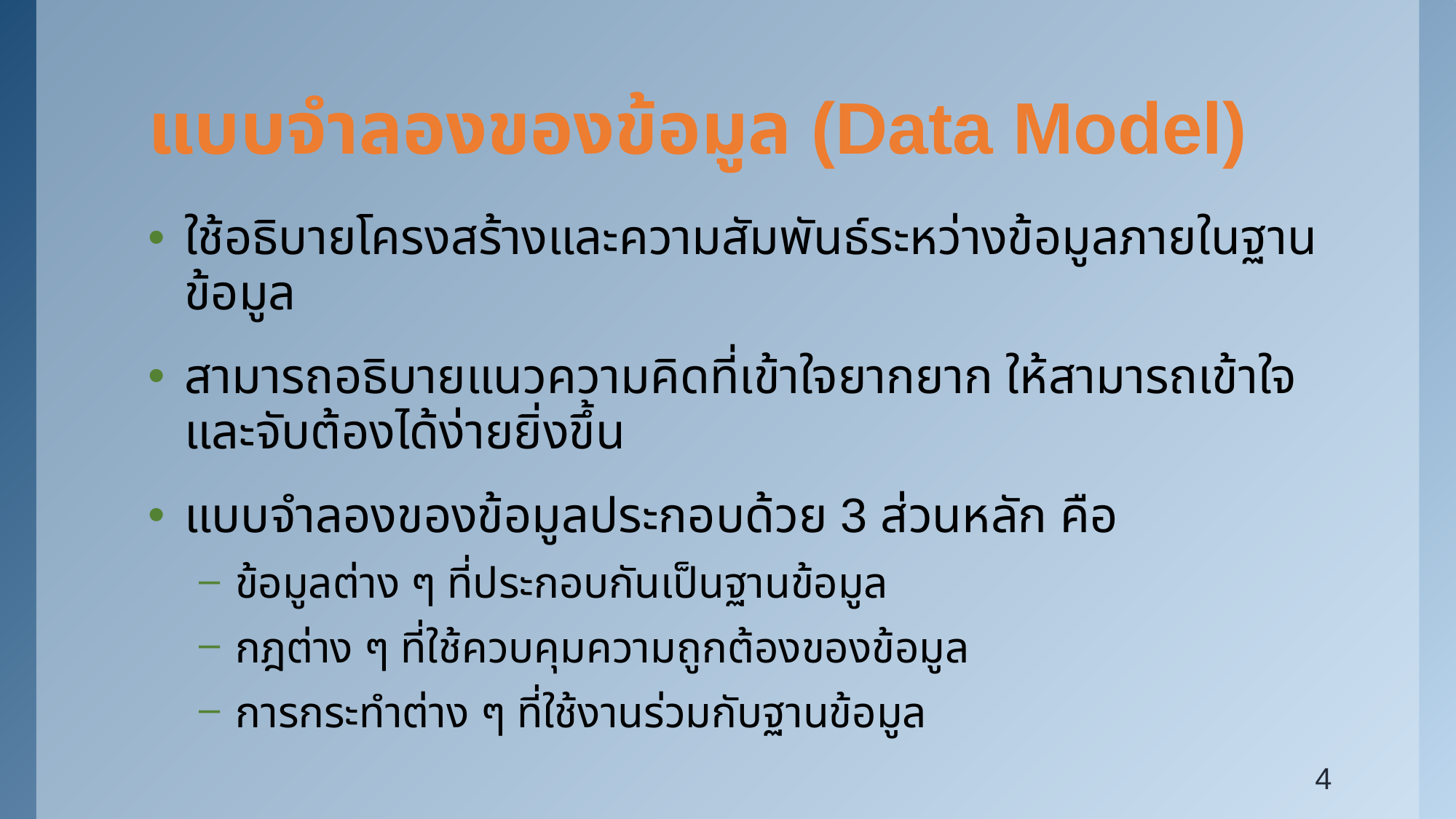

# แบบจำลองของข้อมูล (Data Model)
ใช้อธิบายโครงสร้างและความสัมพันธ์ระหว่างข้อมูลภายในฐานข้อมูล
สามารถอธิบายแนวความคิดที่เข้าใจยากยาก ให้สามารถเข้าใจและจับต้องได้ง่ายยิ่งขึ้น
แบบจำลองของข้อมูลประกอบด้วย 3 ส่วนหลัก คือ
ข้อมูลต่าง ๆ ที่ประกอบกันเป็นฐานข้อมูล
กฎต่าง ๆ ที่ใช้ควบคุมความถูกต้องของข้อมูล
การกระทำต่าง ๆ ที่ใช้งานร่วมกับฐานข้อมูล
4